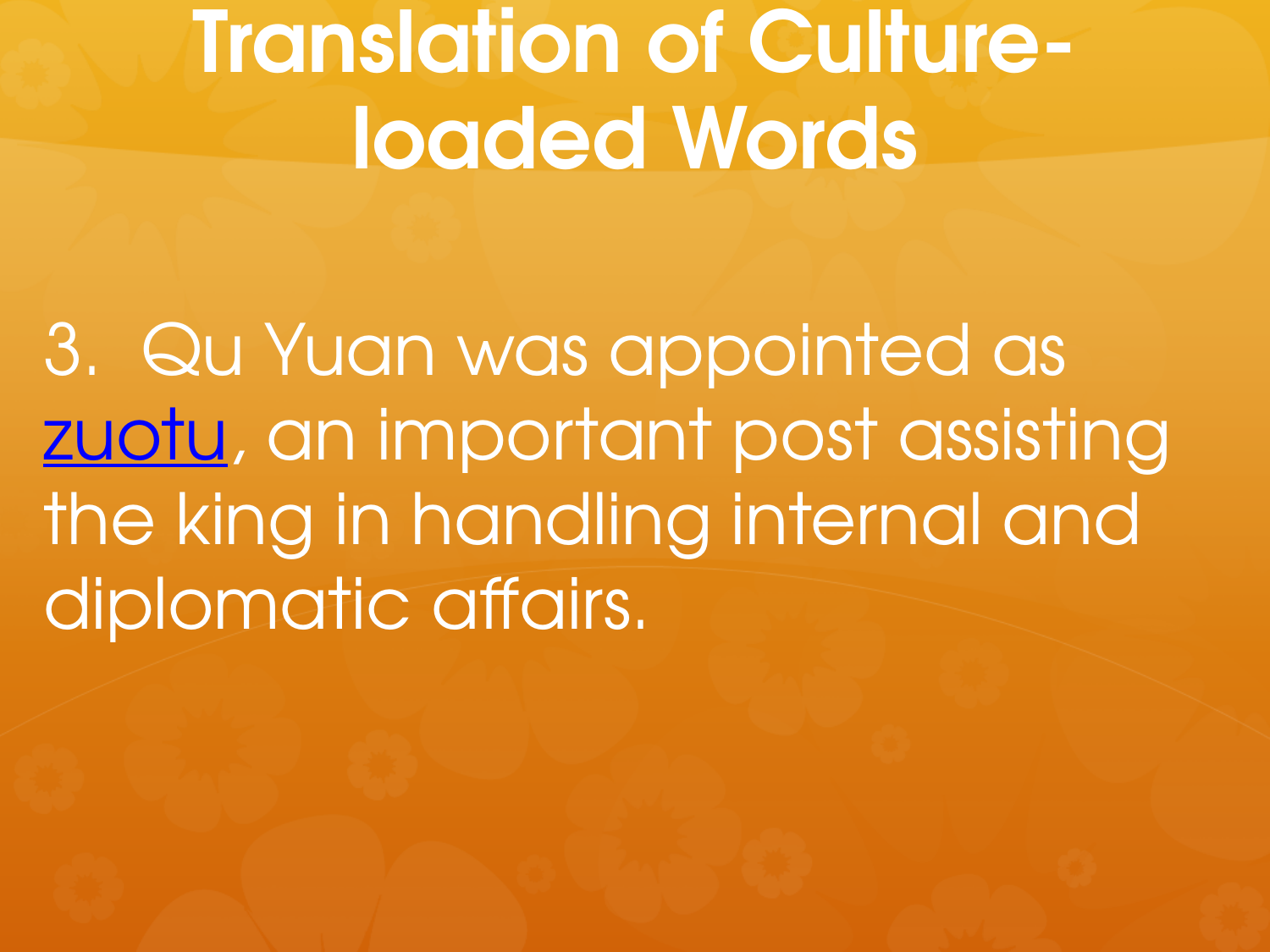

# Translation of Culture-loaded Words
3.  Qu Yuan was appointed as zuotu, an important post assisting the king in handling internal and diplomatic affairs.